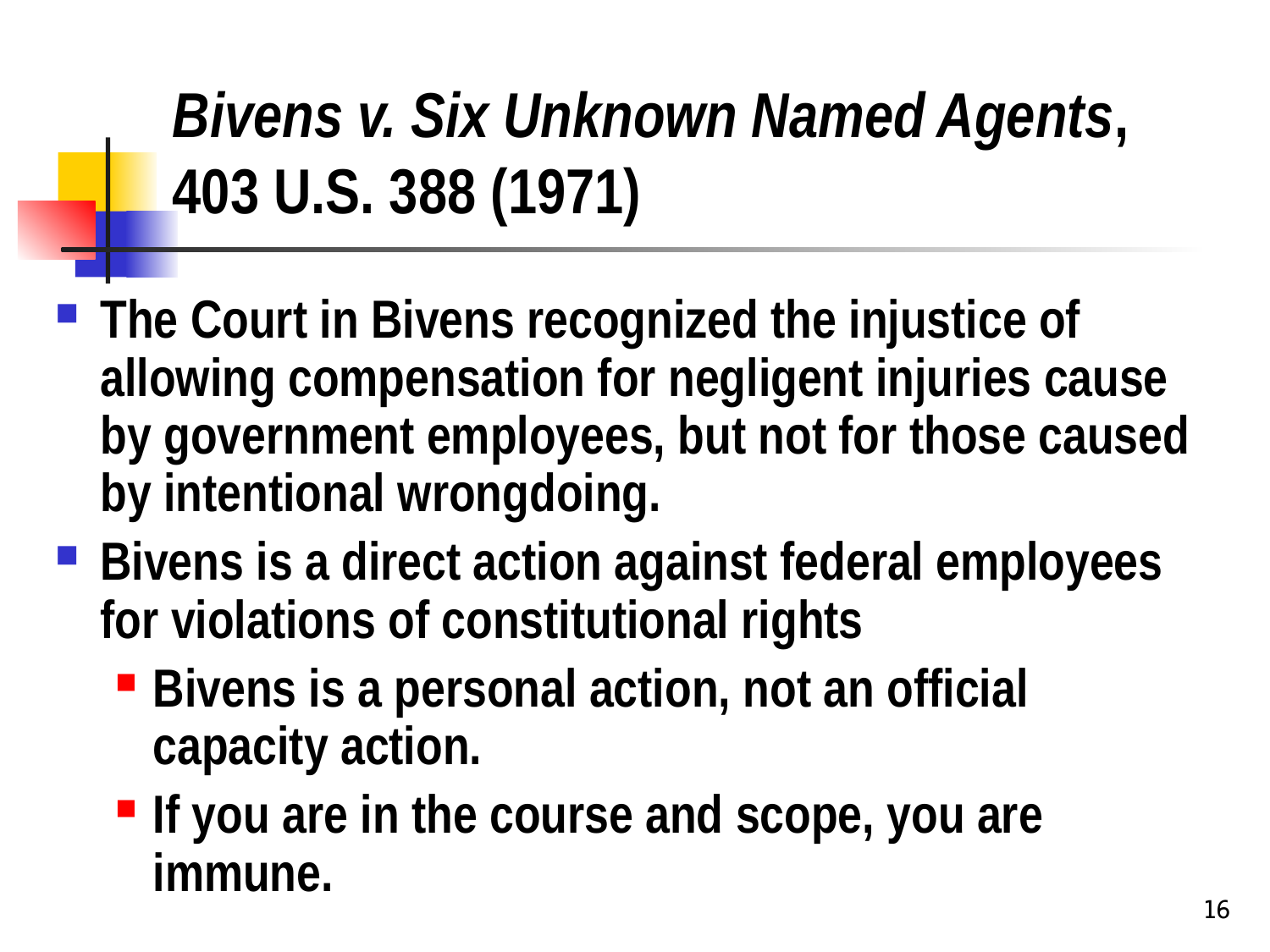

# Bivens v. Six Unknown Named Agents, 403 U.S. 388 (1971)
The Court in Bivens recognized the injustice of allowing compensation for negligent injuries cause by government employees, but not for those caused by intentional wrongdoing.
Bivens is a direct action against federal employees for violations of constitutional rights
Bivens is a personal action, not an official capacity action.
If you are in the course and scope, you are immune.

16